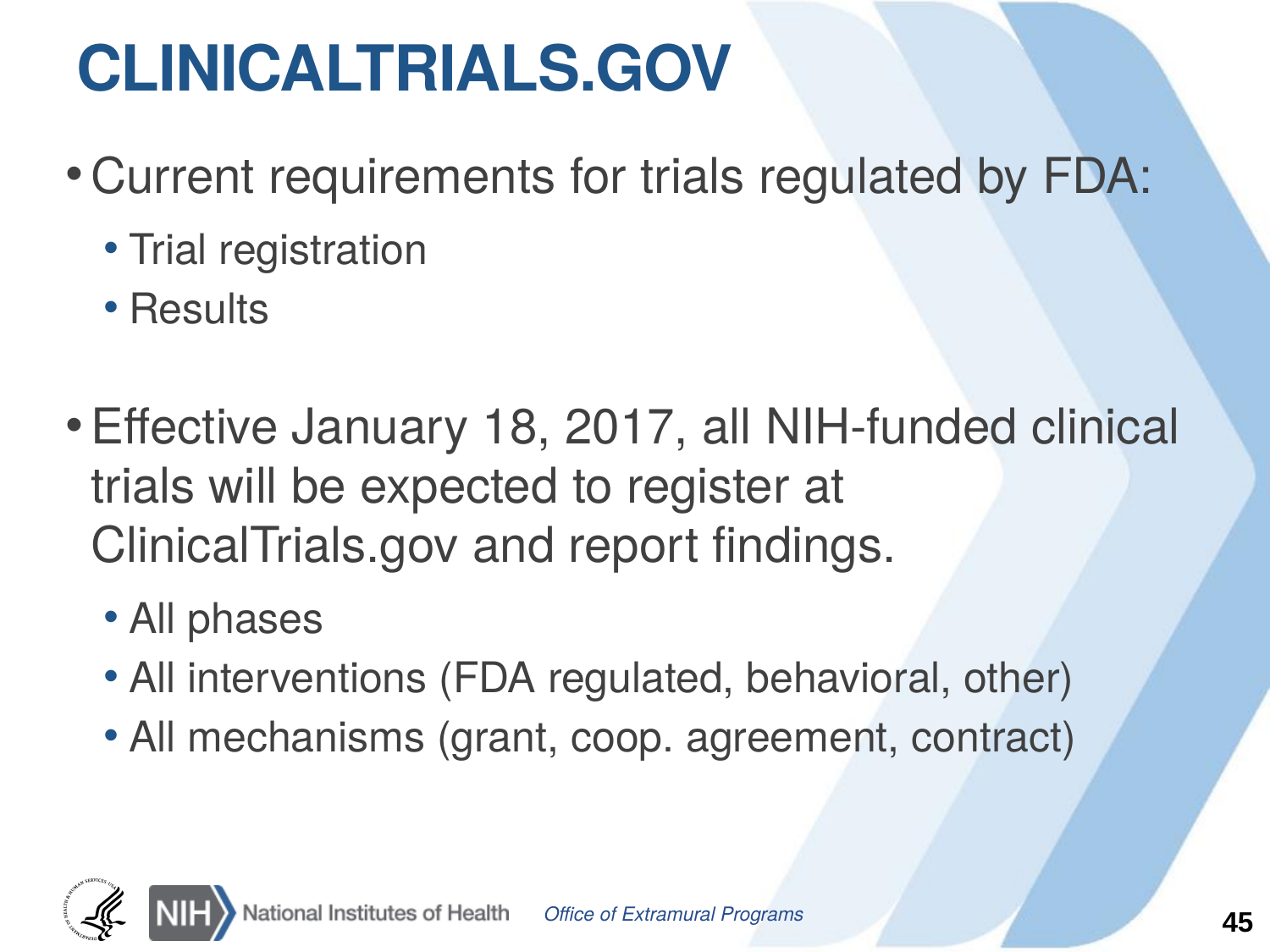

# ClinicalTrials.gov
Current requirements for trials regulated by FDA:
Trial registration
Results
Effective January 18, 2017, all NIH-funded clinical trials will be expected to register at ClinicalTrials.gov and report findings.
All phases
All interventions (FDA regulated, behavioral, other)
All mechanisms (grant, coop. agreement, contract)
45